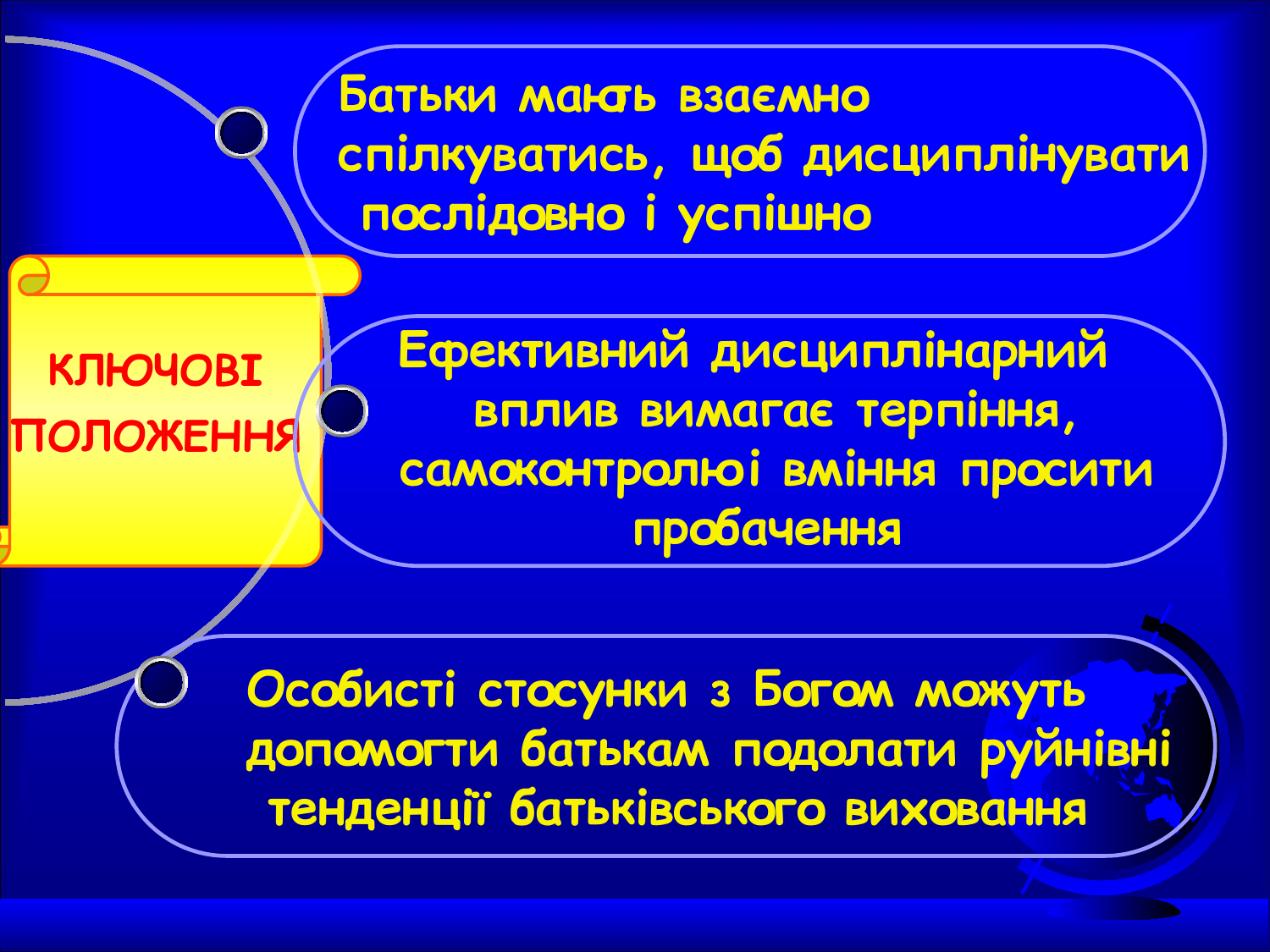

Батьки мають взаємно
спілкуватись, щоб дисциплінувати
 послідовно і успішно

Ефективний дисциплінарний вплив вимагає терпіння, самоконтролю і вміння просити пробачення

КЛЮЧОВІ ПОЛОЖЕННЯ

Особисті стосунки з Богом можуть
допомогти батькам подолати руйнівні
 тенденції батьківського виховання